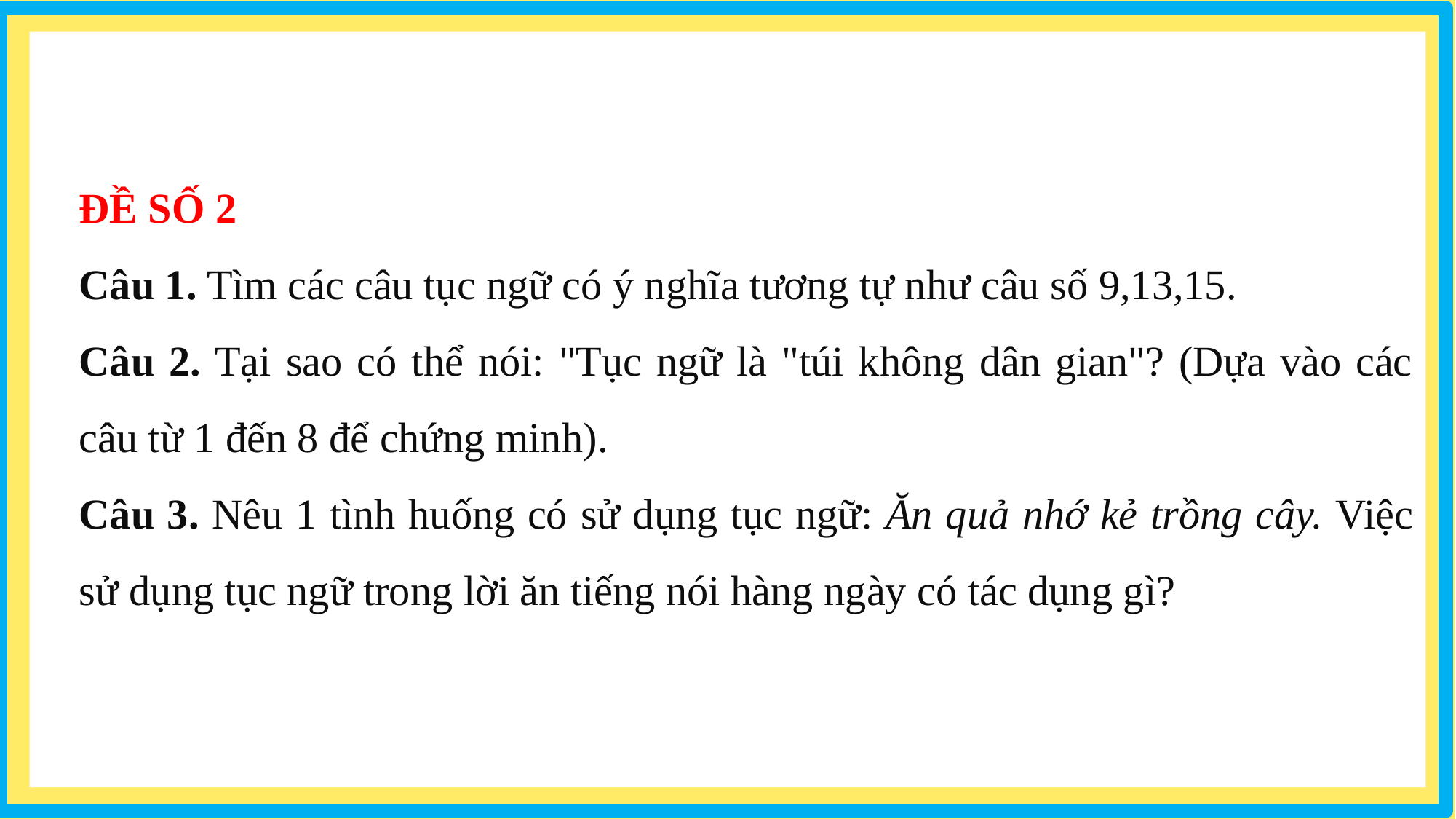

ĐỀ SỐ 2
Câu 1. Tìm các câu tục ngữ có ý nghĩa tương tự như câu số 9,13,15.
Câu 2. Tại sao có thể nói: "Tục ngữ là "túi không dân gian"? (Dựa vào các câu từ 1 đến 8 để chứng minh).
Câu 3. Nêu 1 tình huống có sử dụng tục ngữ: Ăn quả nhớ kẻ trồng cây. Việc sử dụng tục ngữ trong lời ăn tiếng nói hàng ngày có tác dụng gì?